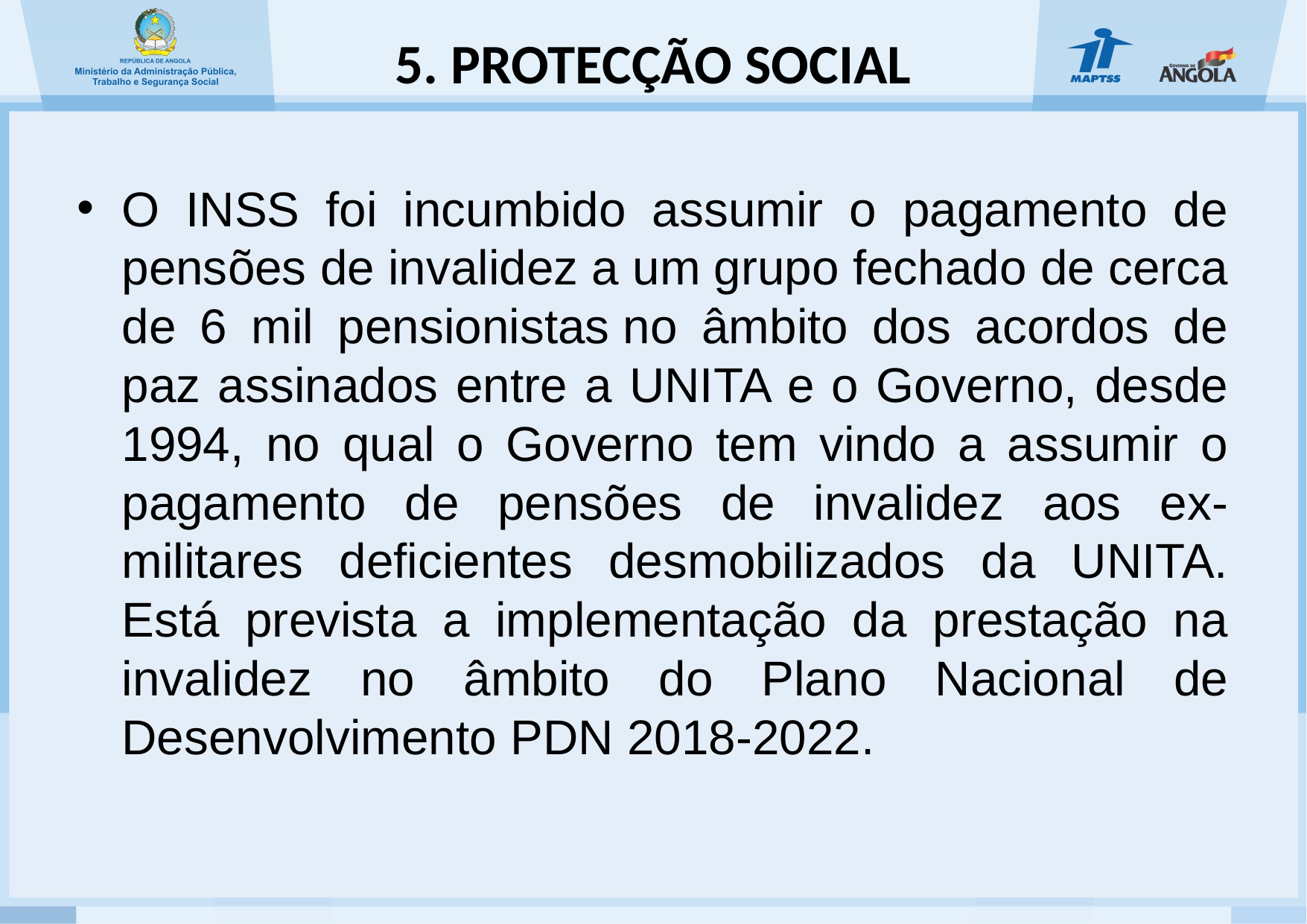

# 5. PROTECÇÃO SOCIAL
O INSS foi incumbido assumir o pagamento de pensões de invalidez a um grupo fechado de cerca de 6 mil pensionistas no âmbito dos acordos de paz assinados entre a UNITA e o Governo, desde 1994, no qual o Governo tem vindo a assumir o pagamento de pensões de invalidez aos ex-militares deficientes desmobilizados da UNITA. Está prevista a implementação da prestação na invalidez no âmbito do Plano Nacional de Desenvolvimento PDN 2018-2022.